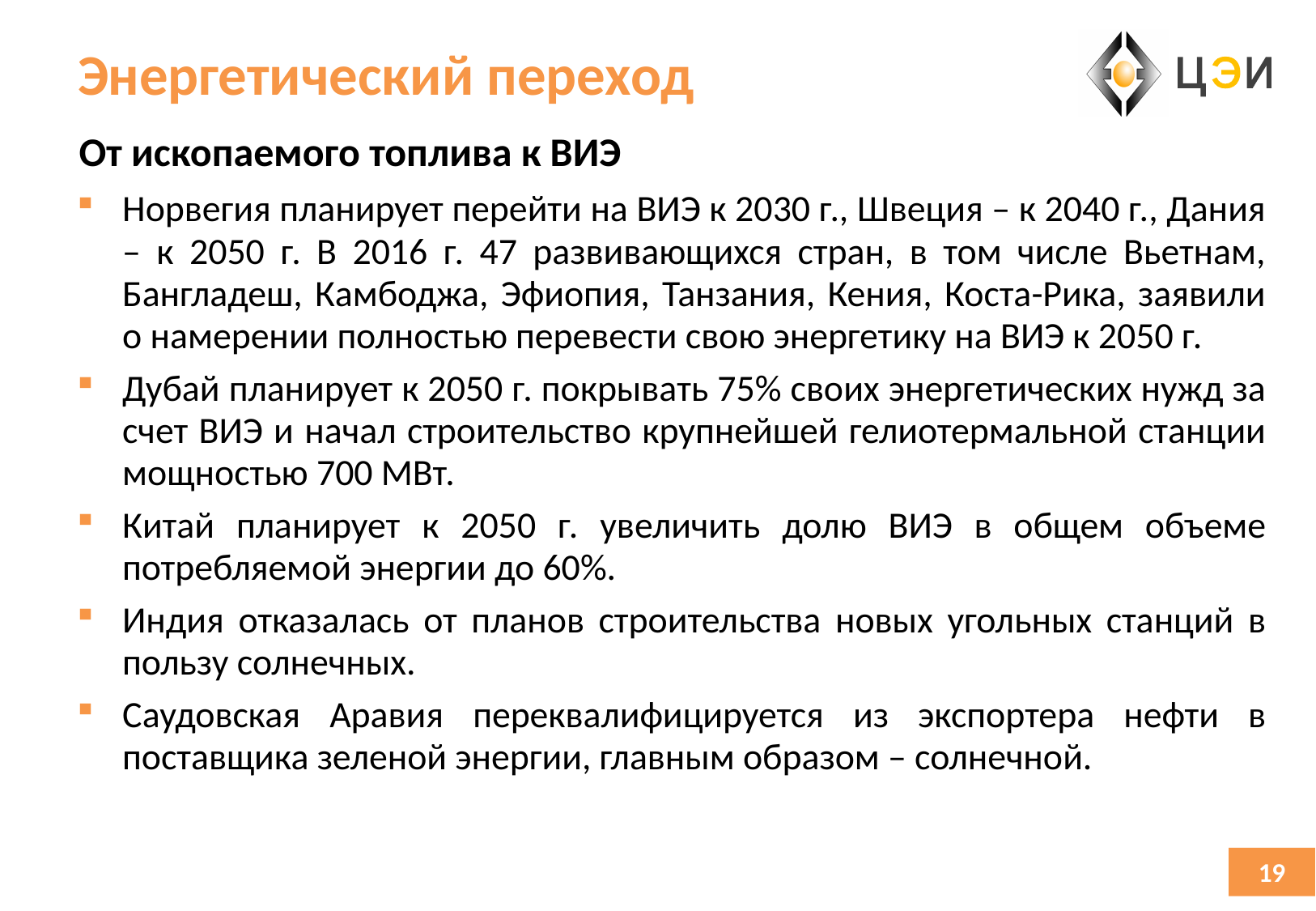

# Энергетический переход
От ископаемого топлива к ВИЭ
Норвегия планирует перейти на ВИЭ к 2030 г., Швеция – к 2040 г., Дания – к 2050 г. В 2016 г. 47 развивающихся стран, в том числе Вьетнам, Бангладеш, Камбоджа, Эфиопия, Танзания, Кения, Коста-Рика, заявили о намерении полностью перевести свою энергетику на ВИЭ к 2050 г.
Дубай планирует к 2050 г. покрывать 75% своих энергетических нужд за счет ВИЭ и начал строительство крупнейшей гелиотермальной станции мощностью 700 МВт.
Китай планирует к 2050 г. увеличить долю ВИЭ в общем объеме потребляемой энергии до 60%.
Индия отказалась от планов строительства новых угольных станций в пользу солнечных.
Саудовская Аравия переквалифицируется из экспортера нефти в поставщика зеленой энергии, главным образом – солнечной.